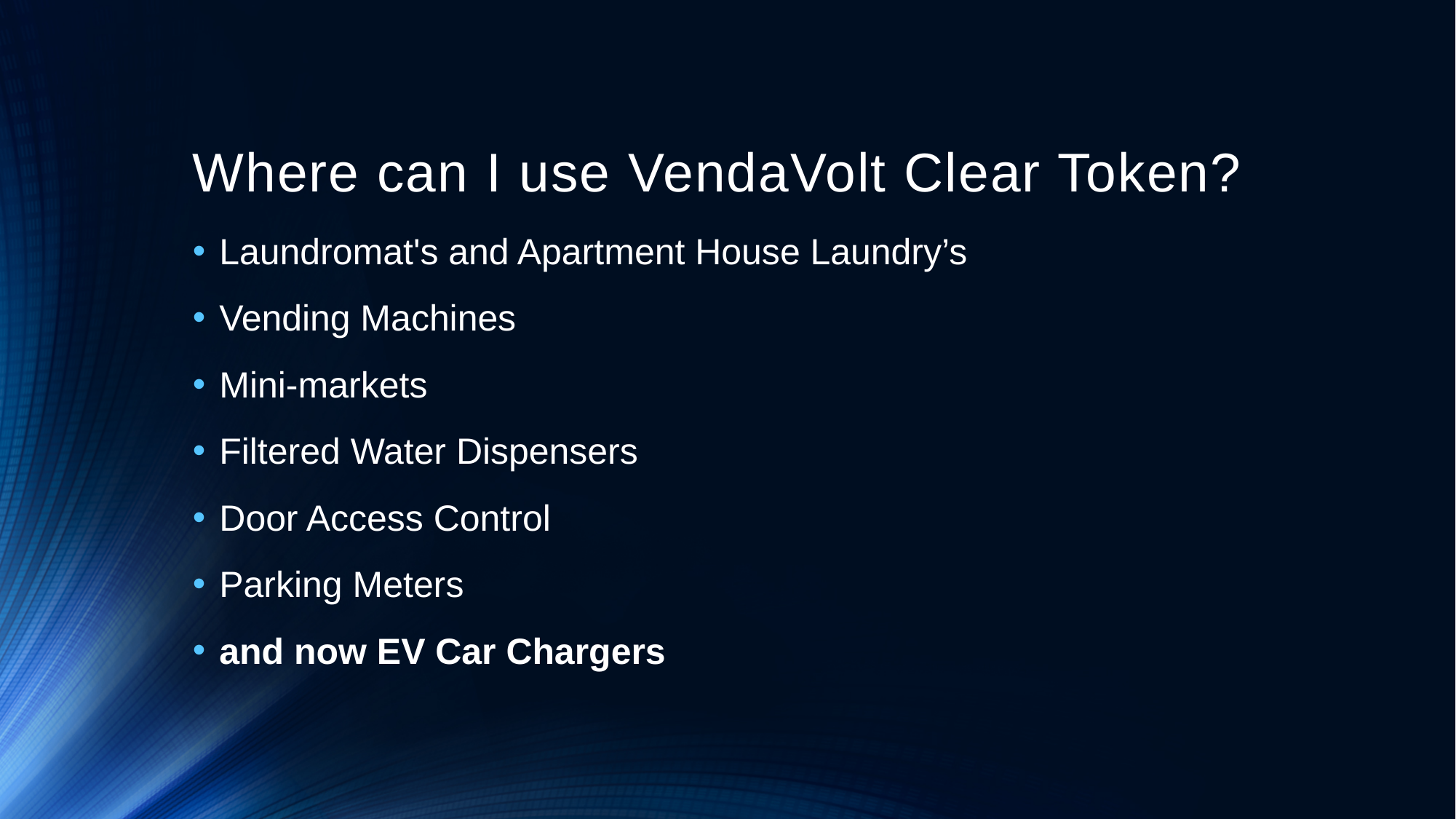

# Where can I use VendaVolt Clear Token?
Laundromat's and Apartment House Laundry’s
Vending Machines
Mini-markets
Filtered Water Dispensers
Door Access Control
Parking Meters
and now EV Car Chargers